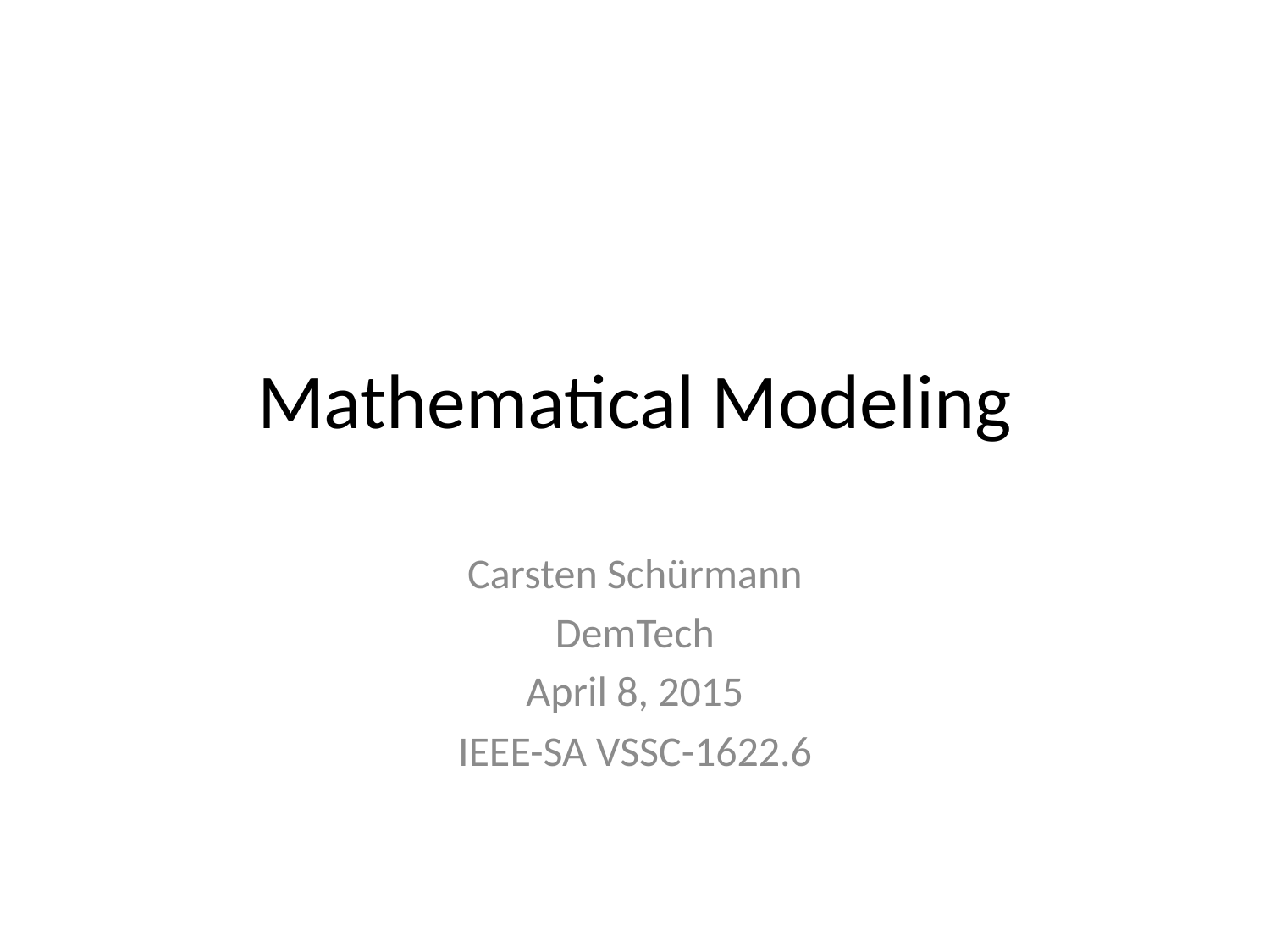

# Mathematical Modeling
Carsten Schürmann
DemTech
April 8, 2015
IEEE-SA VSSC-1622.6